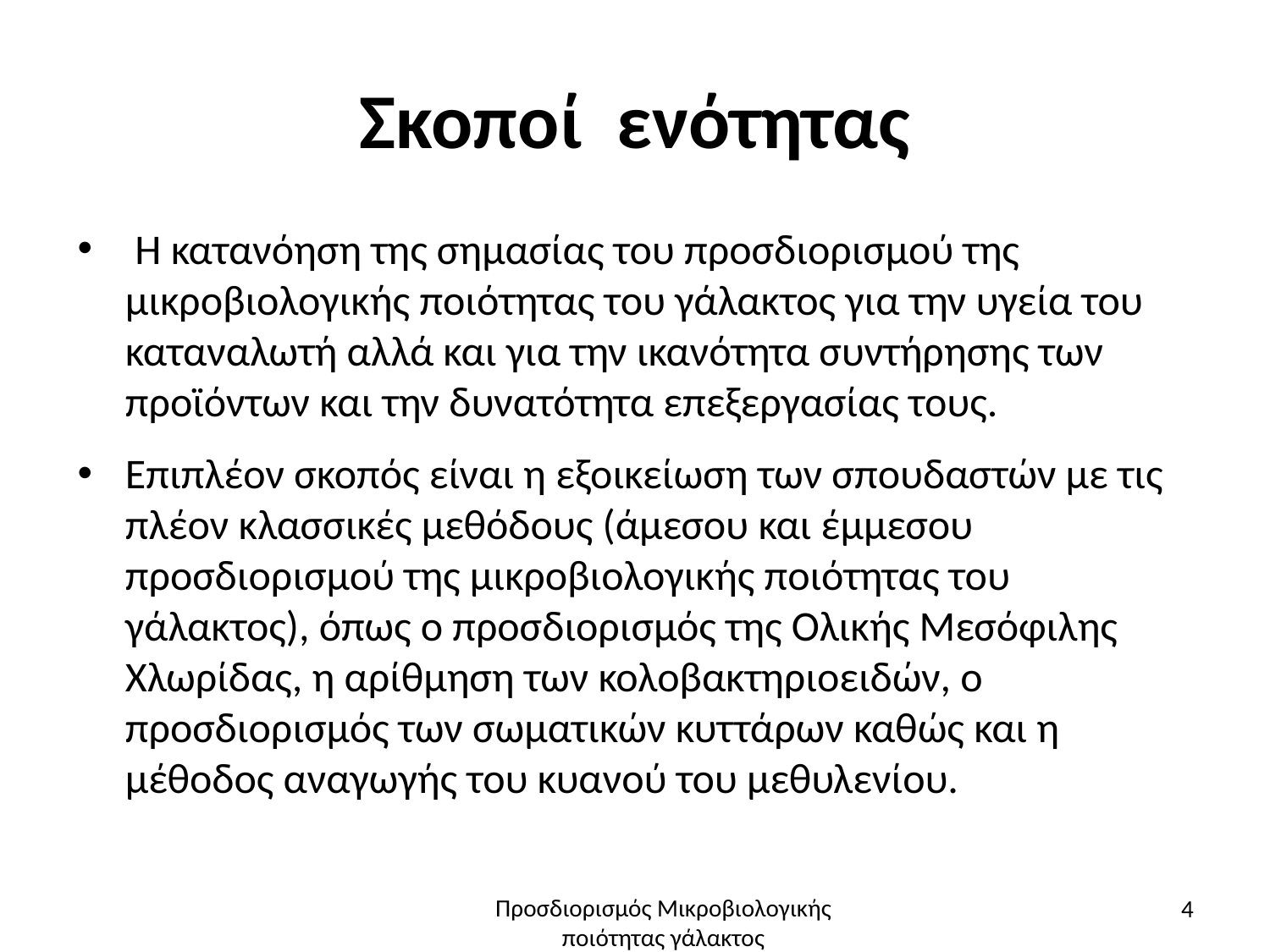

# Σκοποί  ενότητας
 Η κατανόηση της σημασίας του προσδιορισμού της μικροβιολογικής ποιότητας του γάλακτος για την υγεία του καταναλωτή αλλά και για την ικανότητα συντήρησης των προϊόντων και την δυνατότητα επεξεργασίας τους.
Επιπλέον σκοπός είναι η εξοικείωση των σπουδαστών με τις πλέον κλασσικές μεθόδους (άμεσου και έμμεσου προσδιορισμού της μικροβιολογικής ποιότητας του γάλακτος), όπως ο προσδιορισμός της Ολικής Μεσόφιλης Χλωρίδας, η αρίθμηση των κολοβακτηριοειδών, ο προσδιορισμός των σωματικών κυττάρων καθώς και η μέθοδος αναγωγής του κυανού του μεθυλενίου.
4
Προσδιορισμός Μικροβιολογικής ποιότητας γάλακτος